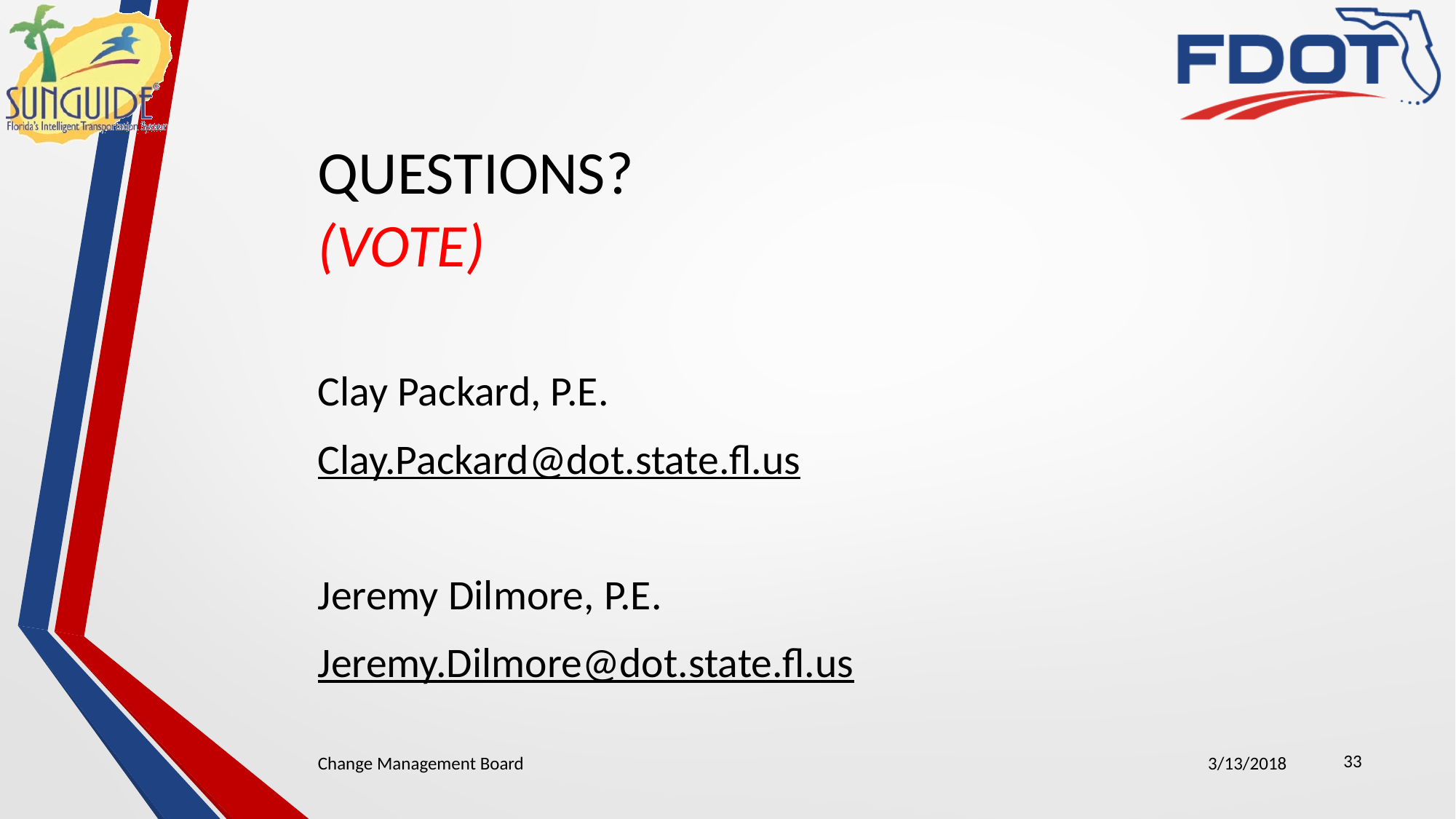

# QUESTIONS? (VOTE)
Clay Packard, P.E.
Clay.Packard@dot.state.fl.us

Jeremy Dilmore, P.E.
Jeremy.Dilmore@dot.state.fl.us
33
Change Management Board
3/13/2018